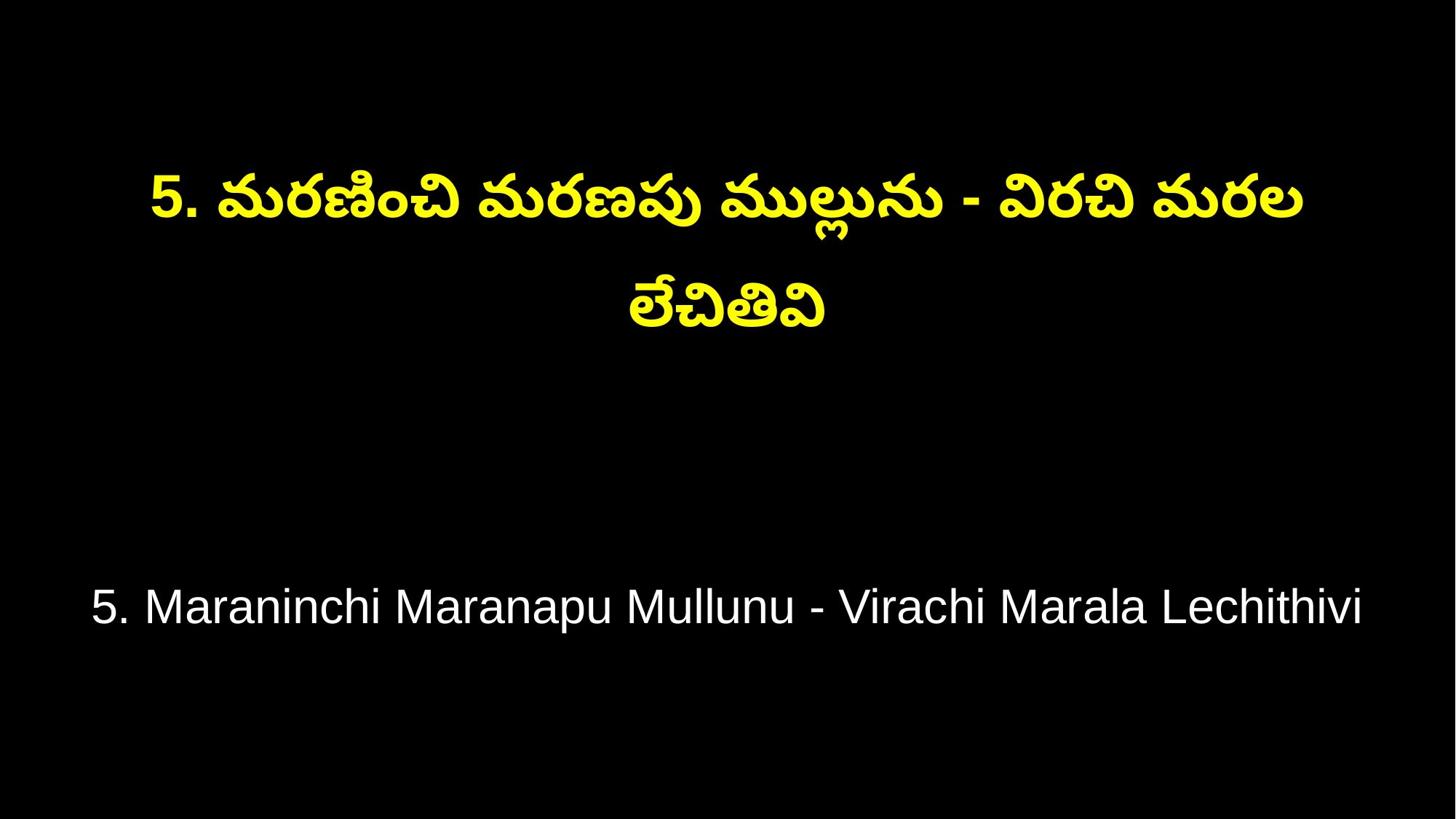

5. మరణించి మరణపు ముల్లును - విరచి మరల లేచితివి
5. Maraninchi Maranapu Mullunu - Virachi Marala Lechithivi